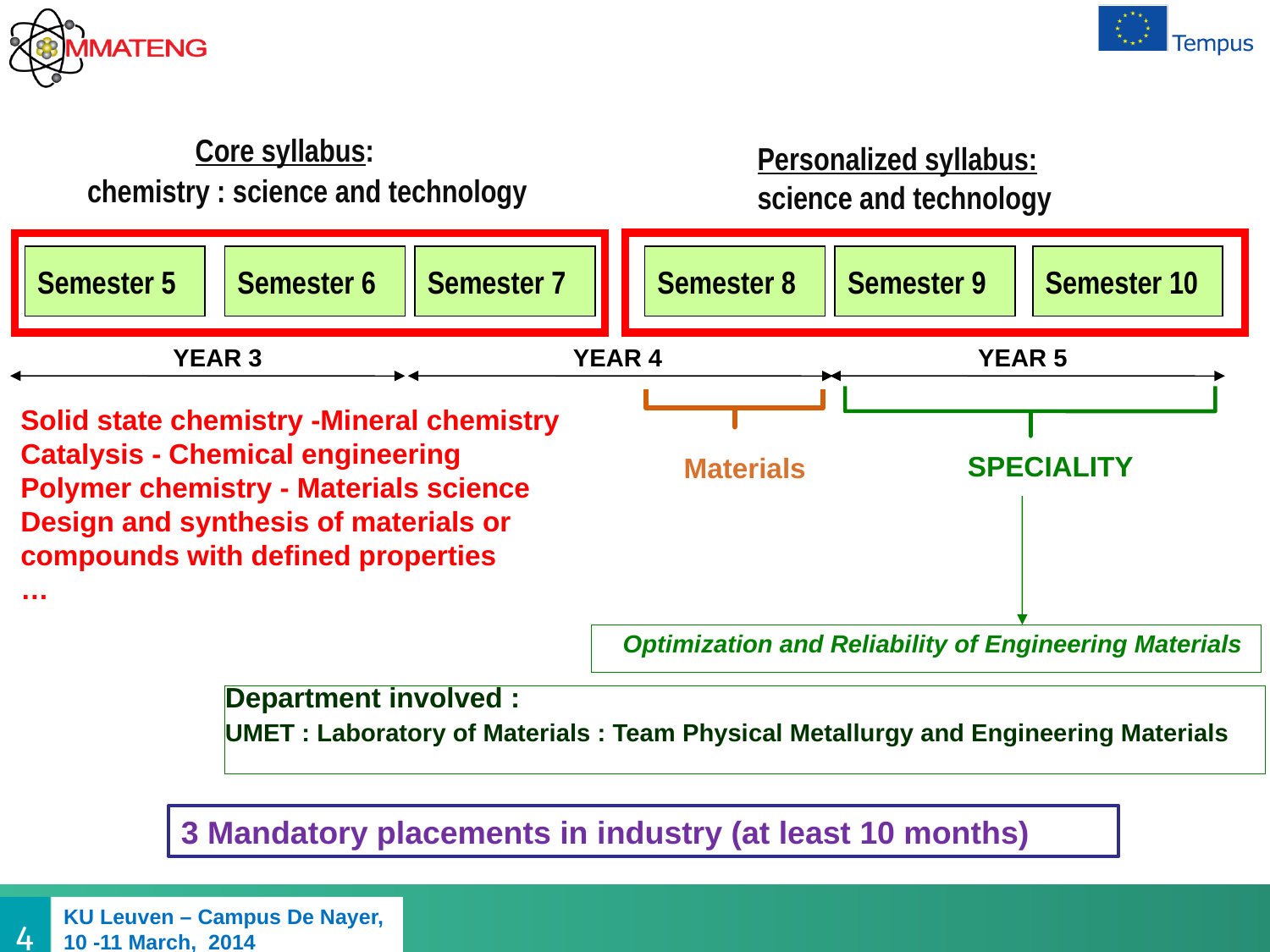

Core syllabus:
chemistry : science and technology
Personalized syllabus:
science and technology

Semester 5
Semester 6
Semester 7
Semester 8
Semester 9
Semester 10

YEAR 3
YEAR 4
YEAR 5

Solid state chemistry -Mineral chemistry
Catalysis - Chemical engineering
Polymer chemistry - Materials science
Design and synthesis of materials or compounds with defined properties
…
SPECIALITY
Materials

    Optimization and Reliability of Engineering Materials
Department involved :
UMET : Laboratory of Materials : Team Physical Metallurgy and Engineering Materials
3 Mandatory placements in industry (at least 10 months)